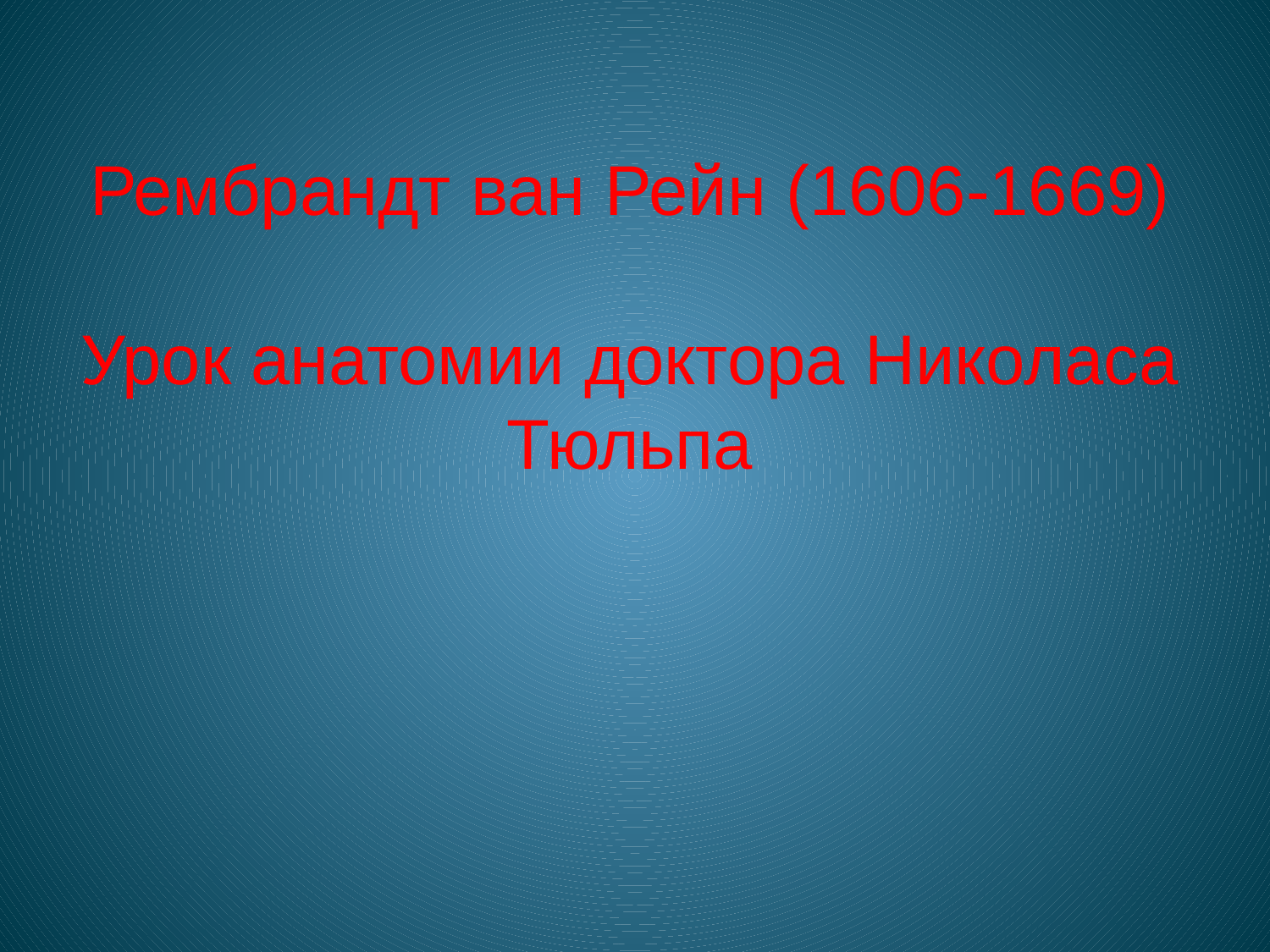

Рембрандт ван Рейн (1606-1669)

Урок анатомии доктора Николаса Тюльпа